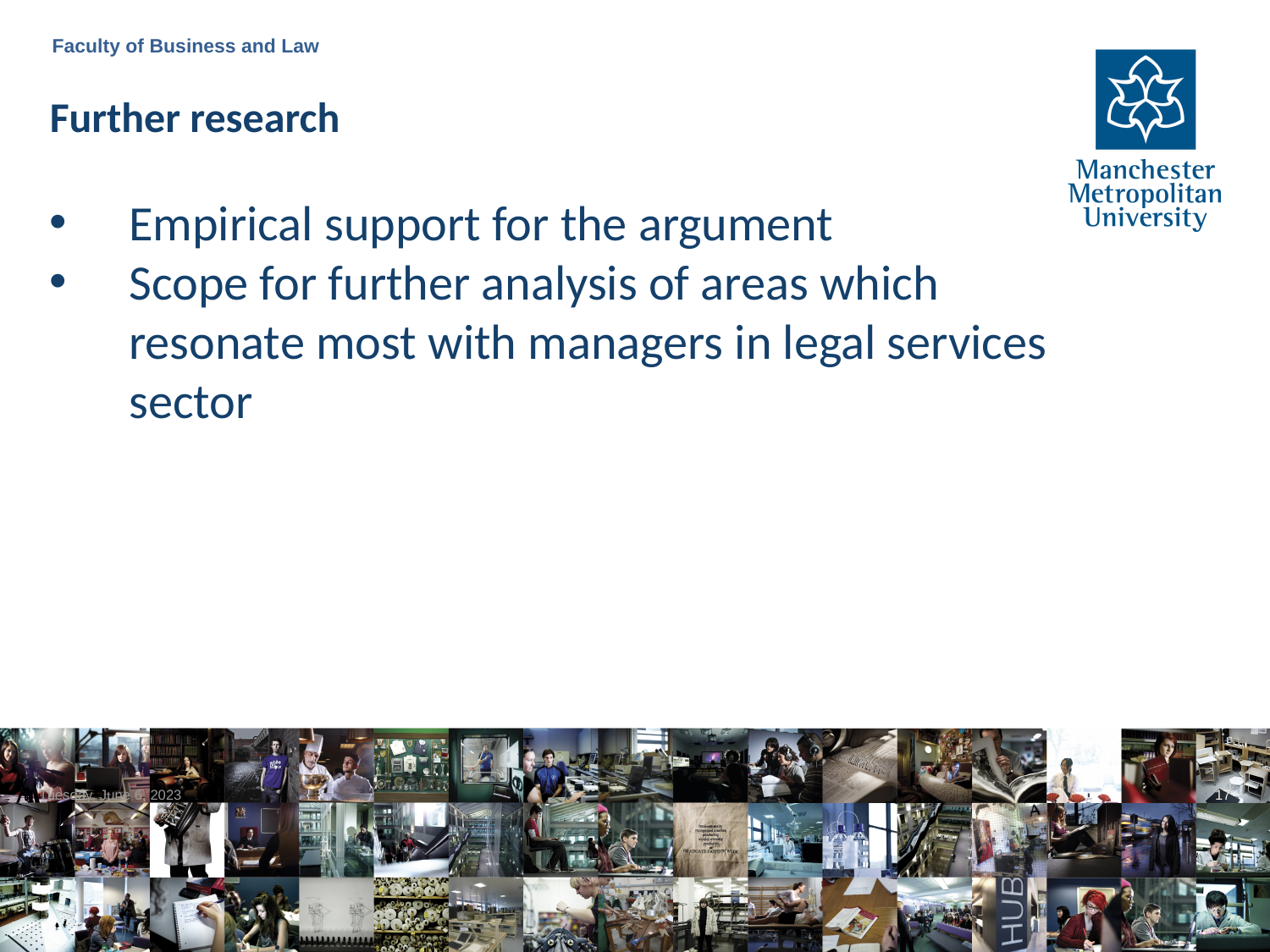

Faculty of Business and Law

Further research

Empirical support for the argument
Scope for further analysis of areas which resonate most with managers in legal services sector

Tuesday, June 6, 2023

17